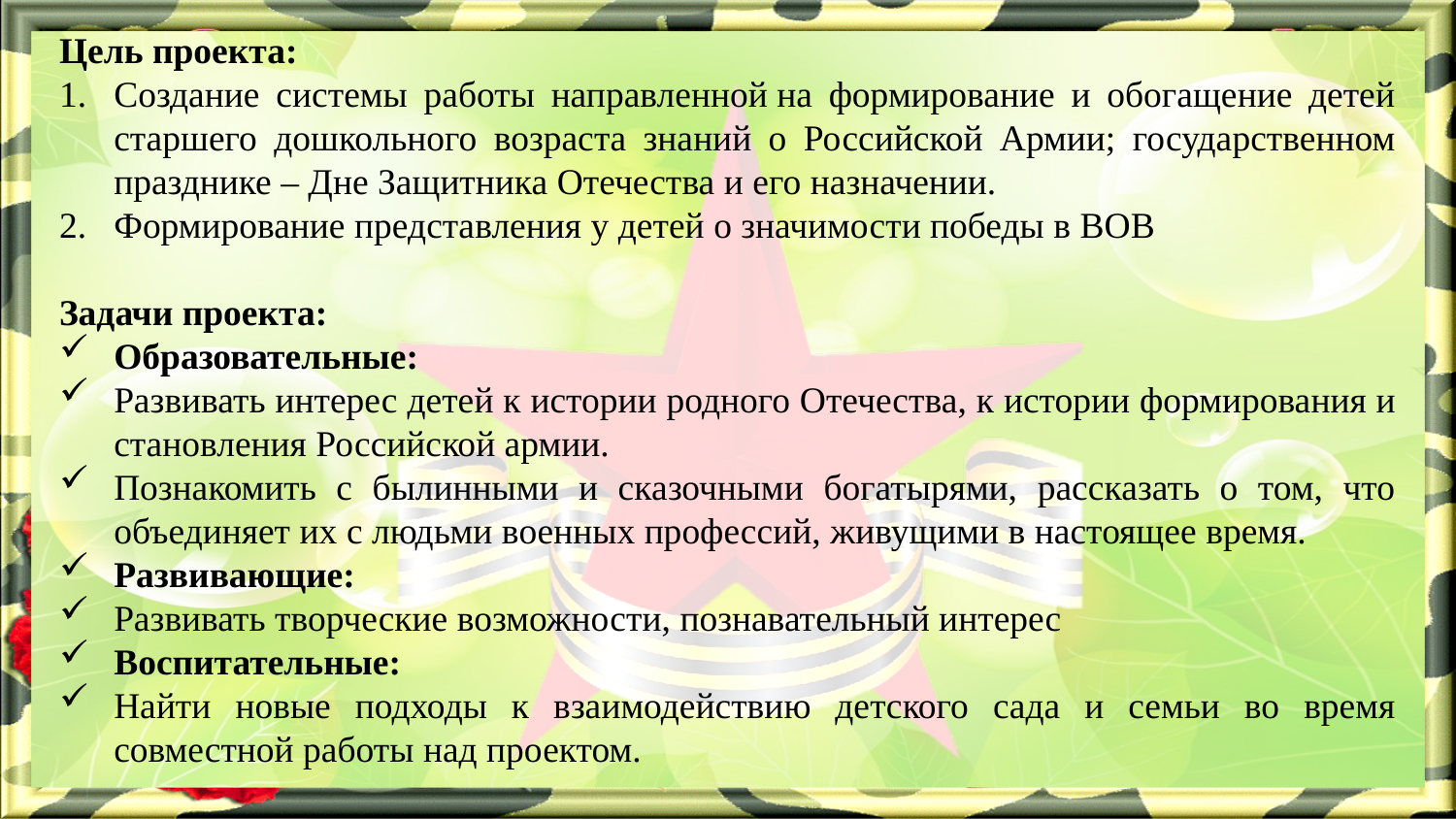

Цель проекта:
Создание системы работы направленной на формирование и обогащение детей старшего дошкольного возраста знаний о Российской Армии; государственном празднике – Дне Защитника Отечества и его назначении.
Формирование представления у детей о значимости победы в ВОВ

Задачи проекта:
Образовательные:
Развивать интерес детей к истории родного Отечества, к истории формирования и становления Российской армии.
Познакомить с былинными и сказочными богатырями, рассказать о том, что объединяет их с людьми военных профессий, живущими в настоящее время.
Развивающие:
Развивать творческие возможности, познавательный интерес
Воспитательные:
Найти новые подходы к взаимодействию детского сада и семьи во время совместной работы над проектом.